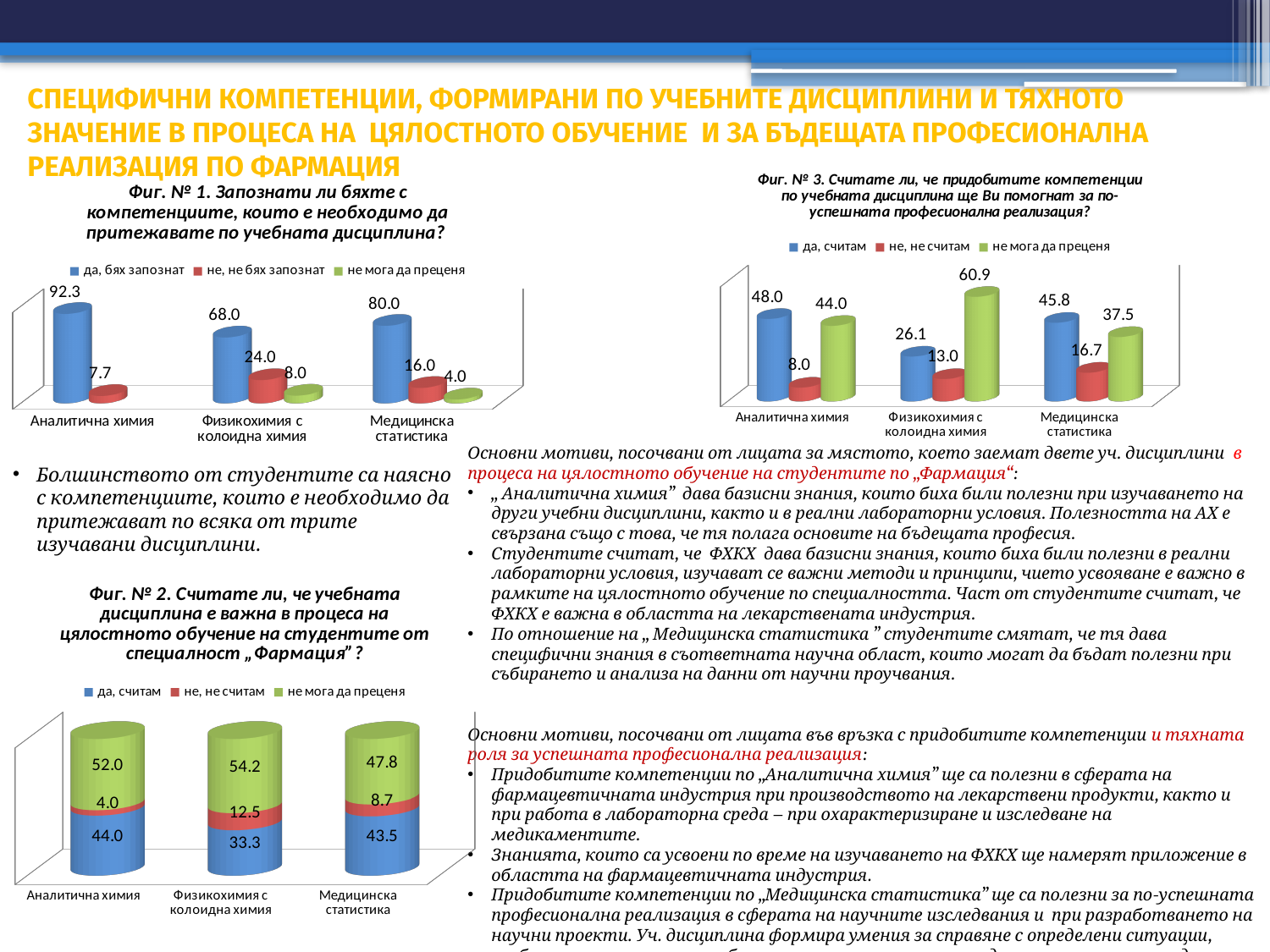

# СПЕЦИФИЧНИ КОМПЕТЕНЦИИ, ФОРМИРАНИ ПО УЧЕБНИТЕ ДИСЦИПЛИНИ И ТЯХНОТО ЗНАЧЕНИЕ В ПРОЦЕСА НА  ЦЯЛОСТНОТО ОБУЧЕНИЕ  И ЗА БЪДЕЩАТА ПРОФЕСИОНАЛНА РЕАЛИЗАЦИЯ ПО ФАРМАЦИЯ

[unsupported chart]

[unsupported chart]

Основни мотиви, посочвани от лицата за мястото, което заемат двете уч. дисциплини  в процеса на цялостното обучение на студентите по „Фармация“:
„ Аналитична химия”  дава базисни знания, които биха били полезни при изучаването на други учебни дисциплини, както и в реални лабораторни условия. Полезността на АХ е свързана също с това, че тя полага основите на бъдещата професия.
Студентите считат, че  ФХКХ  дава базисни знания, които биха били полезни в реални лабораторни условия, изучават се важни методи и принципи, чието усвояване е важно в рамките на цялостното обучение по специалността. Част от студентите считат, че ФХКХ е важна в областта на лекарствената индустрия.
По отношение на „ Медицинска статистика ” студентите смятат, че тя дава специфични знания в съответната научна област, които могат да бъдат полезни при събирането и анализа на данни от научни проучвания.

Основни мотиви, посочвани от лицата във връзка с придобитите компетенции и тяхната роля за успешната професионална реализация:
Придобитите компетенции по „Аналитична химия” ще са полезни в сферата на фармацевтичната индустрия при производството на лекарствени продукти, както и при работа в лабораторна среда – при охарактеризиране и изследване на медикаментите.
Знанията, които са усвоени по време на изучаването на ФХКХ ще намерят приложение в областта на фармацевтичната индустрия.
Придобитите компетенции по „Медицинска статистика” ще са полезни за по-успешната професионална реализация в сферата на научните изследвания и  при разработването на научни проекти. Уч. дисциплина формира умения за справяне с определени ситуации, особено по отношение на събирането и анализирането на данни от научни изследвания.
Болшинството от студентите са наясно с компетенциите, които е необходимо да притежават по всяка от трите изучавани дисциплини.

[unsupported chart]